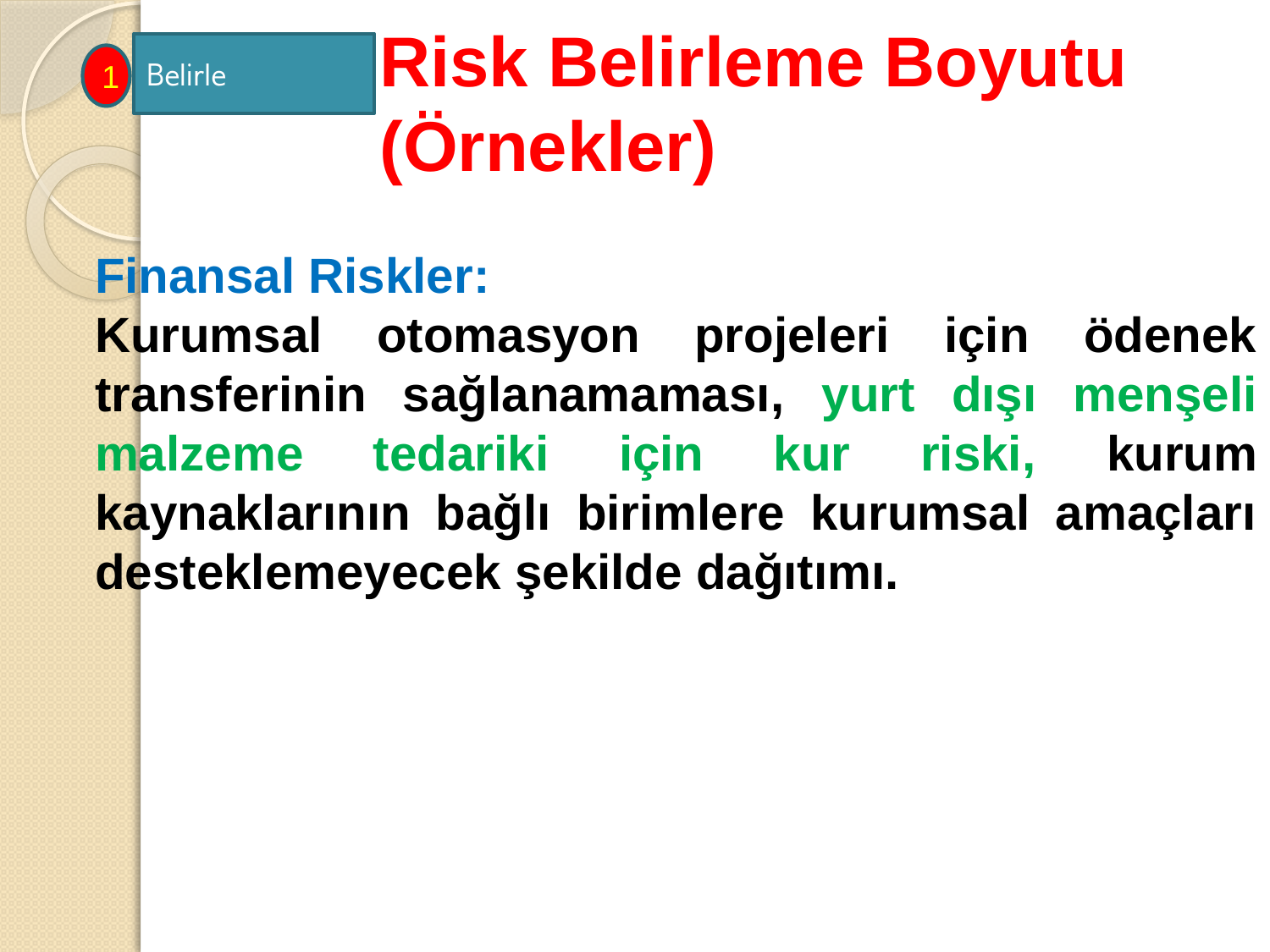

Risk Belirleme Boyutu (Örnekler)
Belirle
1

Finansal Riskler:
Kurumsal otomasyon projeleri için ödenek transferinin sağlanamaması, yurt dışı menşeli malzeme tedariki için kur riski, kurum kaynaklarının bağlı birimlere kurumsal amaçları desteklemeyecek şekilde dağıtımı.
67